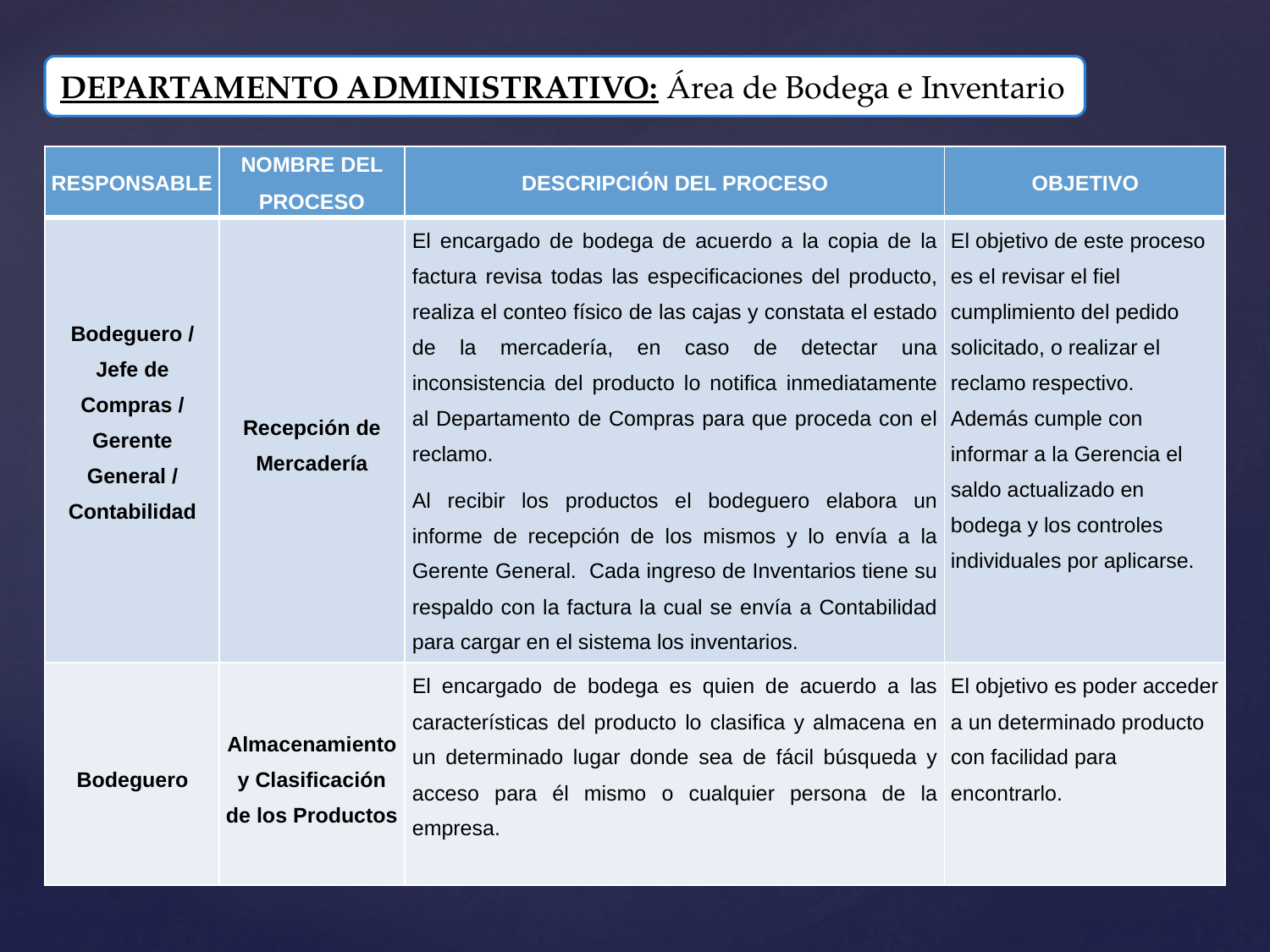

DEPARTAMENTO ADMINISTRATIVO: Área de Bodega e Inventario

| RESPONSABLE | NOMBRE DEL PROCESO | DESCRIPCIÓN DEL PROCESO | OBJETIVO |
| --- | --- | --- | --- |
| Bodeguero / Jefe de Compras / Gerente General / Contabilidad | Recepción de Mercadería | El encargado de bodega de acuerdo a la copia de la factura revisa todas las especificaciones del producto, realiza el conteo físico de las cajas y constata el estado de la mercadería, en caso de detectar una inconsistencia del producto lo notifica inmediatamente al Departamento de Compras para que proceda con el reclamo. Al recibir los productos el bodeguero elabora un informe de recepción de los mismos y lo envía a la Gerente General. Cada ingreso de Inventarios tiene su respaldo con la factura la cual se envía a Contabilidad para cargar en el sistema los inventarios. | El objetivo de este proceso es el revisar el fiel cumplimiento del pedido solicitado, o realizar el reclamo respectivo. Además cumple con informar a la Gerencia el saldo actualizado en bodega y los controles individuales por aplicarse. |
| Bodeguero | Almacenamiento y Clasificación de los Productos | El encargado de bodega es quien de acuerdo a las características del producto lo clasifica y almacena en un determinado lugar donde sea de fácil búsqueda y acceso para él mismo o cualquier persona de la empresa. | El objetivo es poder acceder a un determinado producto con facilidad para encontrarlo. |